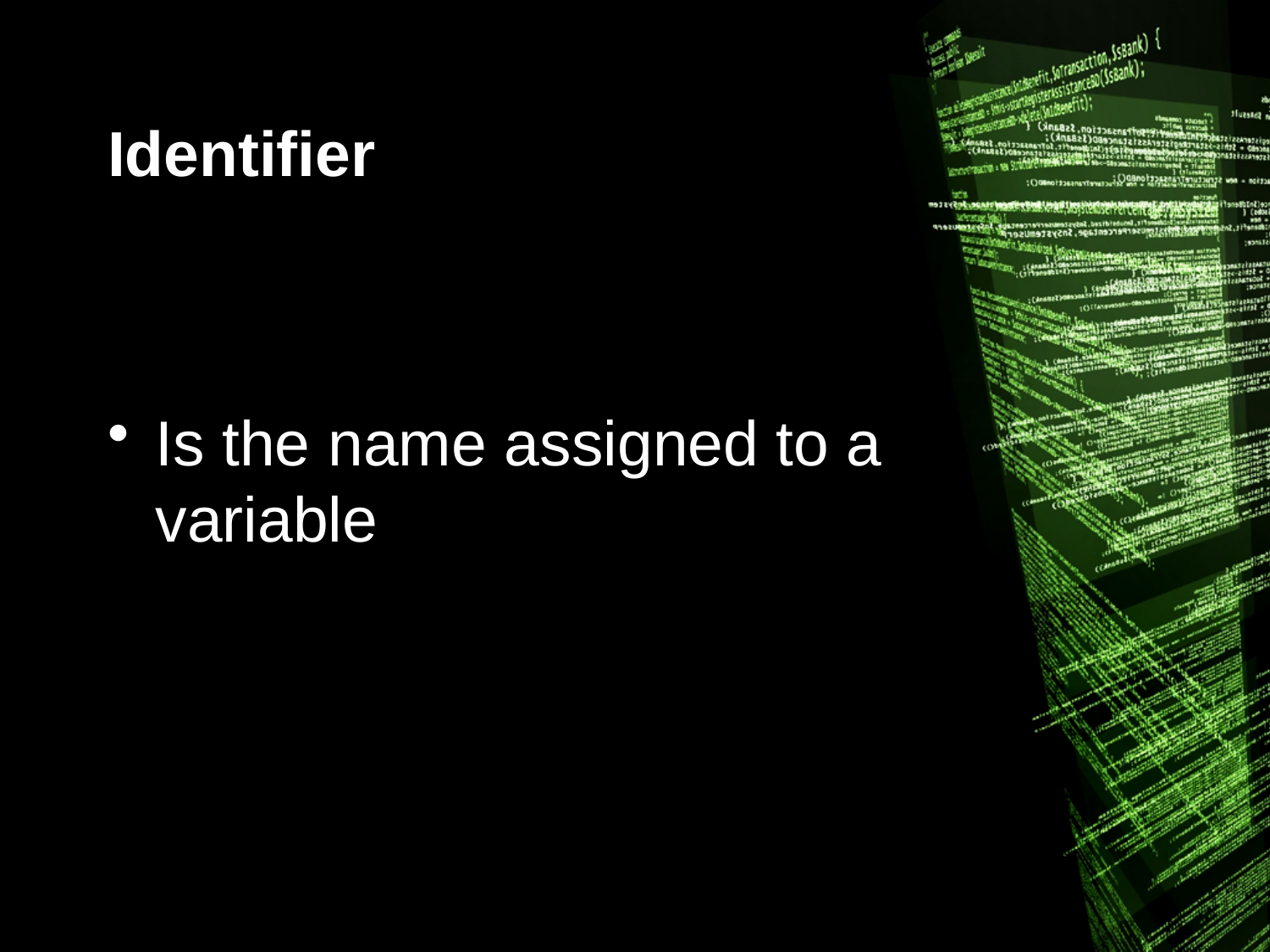

# Identifier
Is the name assigned to a variable